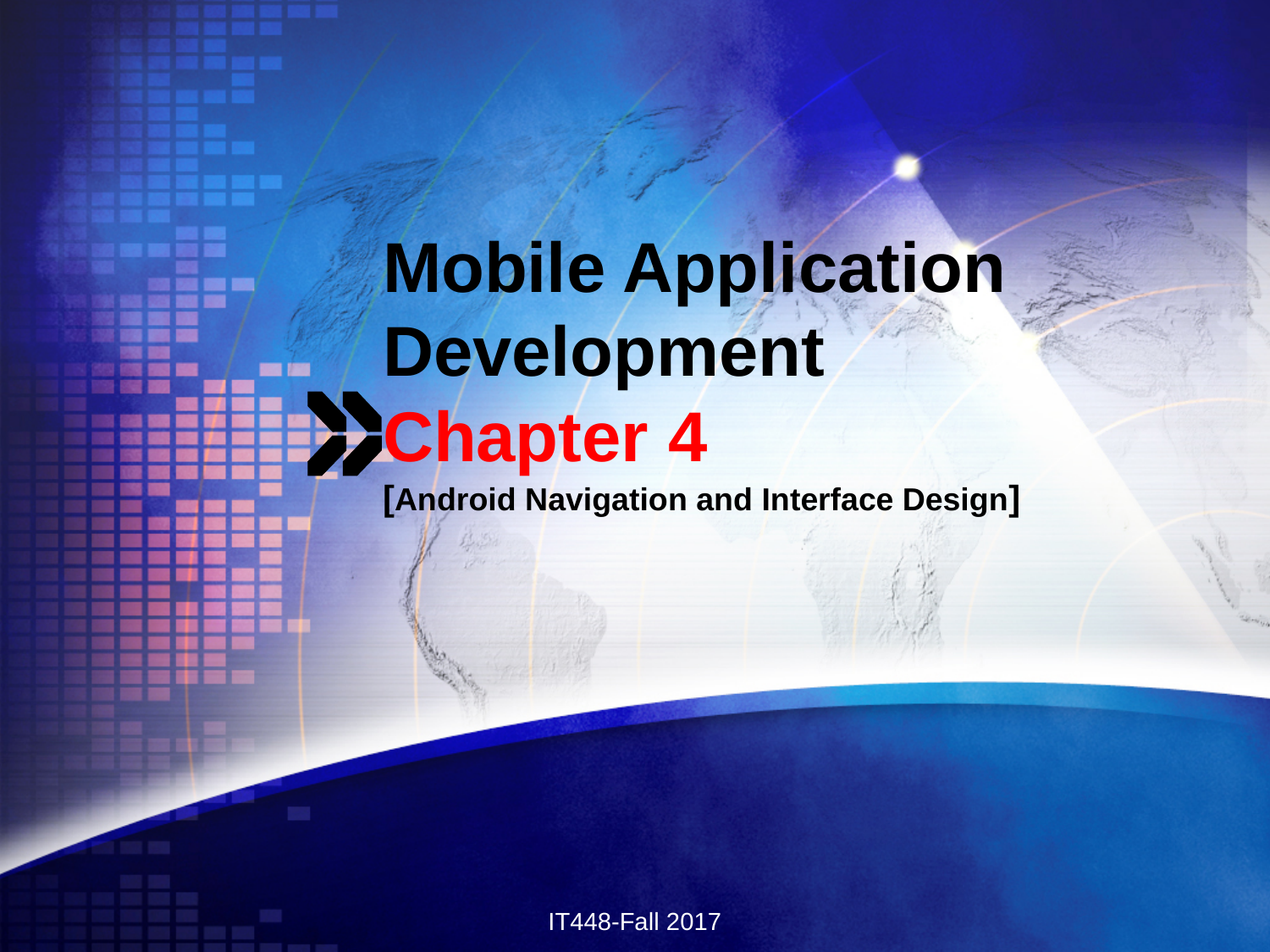

# Mobile Application Development Chapter 4 [Android Navigation and Interface Design]

IT448-Fall 2017